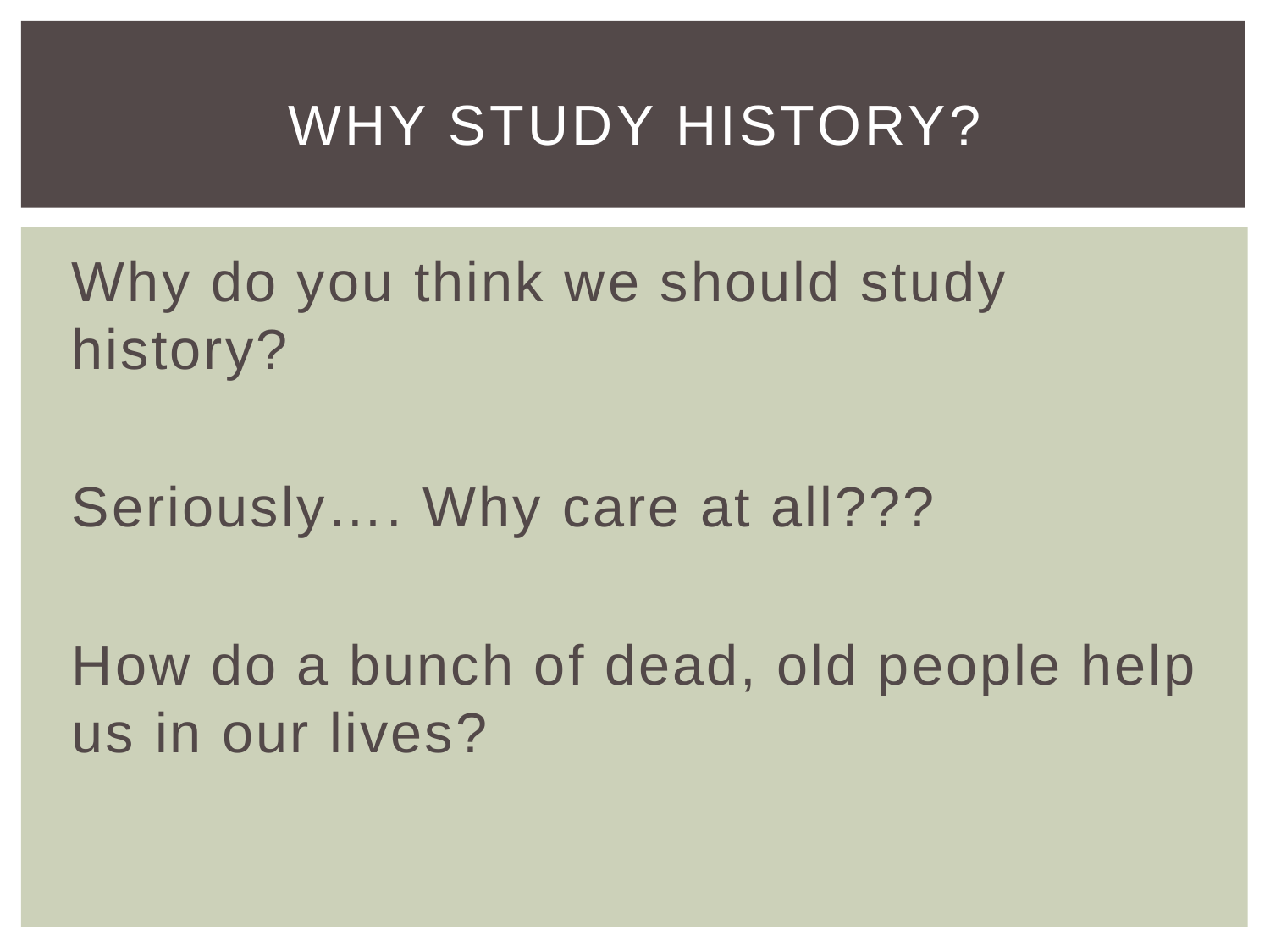

# WHY study history?
Why do you think we should study history?

Seriously…. Why care at all???

How do a bunch of dead, old people help us in our lives?